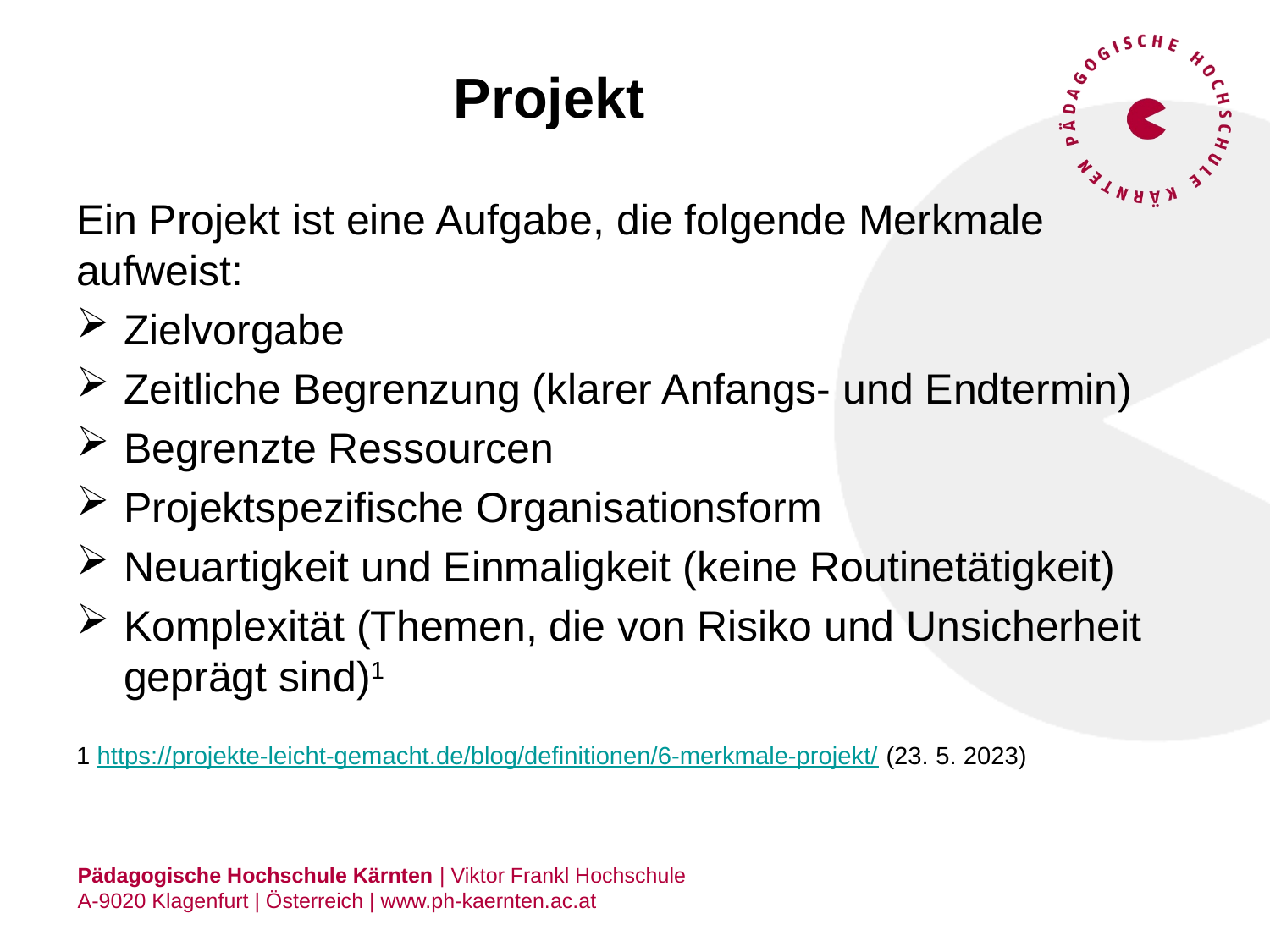

# Projekt
Ein Projekt ist eine Aufgabe, die folgende Merkmale aufweist:
Zielvorgabe
Zeitliche Begrenzung (klarer Anfangs- und Endtermin)
Begrenzte Ressourcen
Projektspezifische Organisationsform
Neuartigkeit und Einmaligkeit (keine Routinetätigkeit)
Komplexität (Themen, die von Risiko und Unsicherheit geprägt sind)1

1 https://projekte-leicht-gemacht.de/blog/definitionen/6-merkmale-projekt/ (23. 5. 2023)